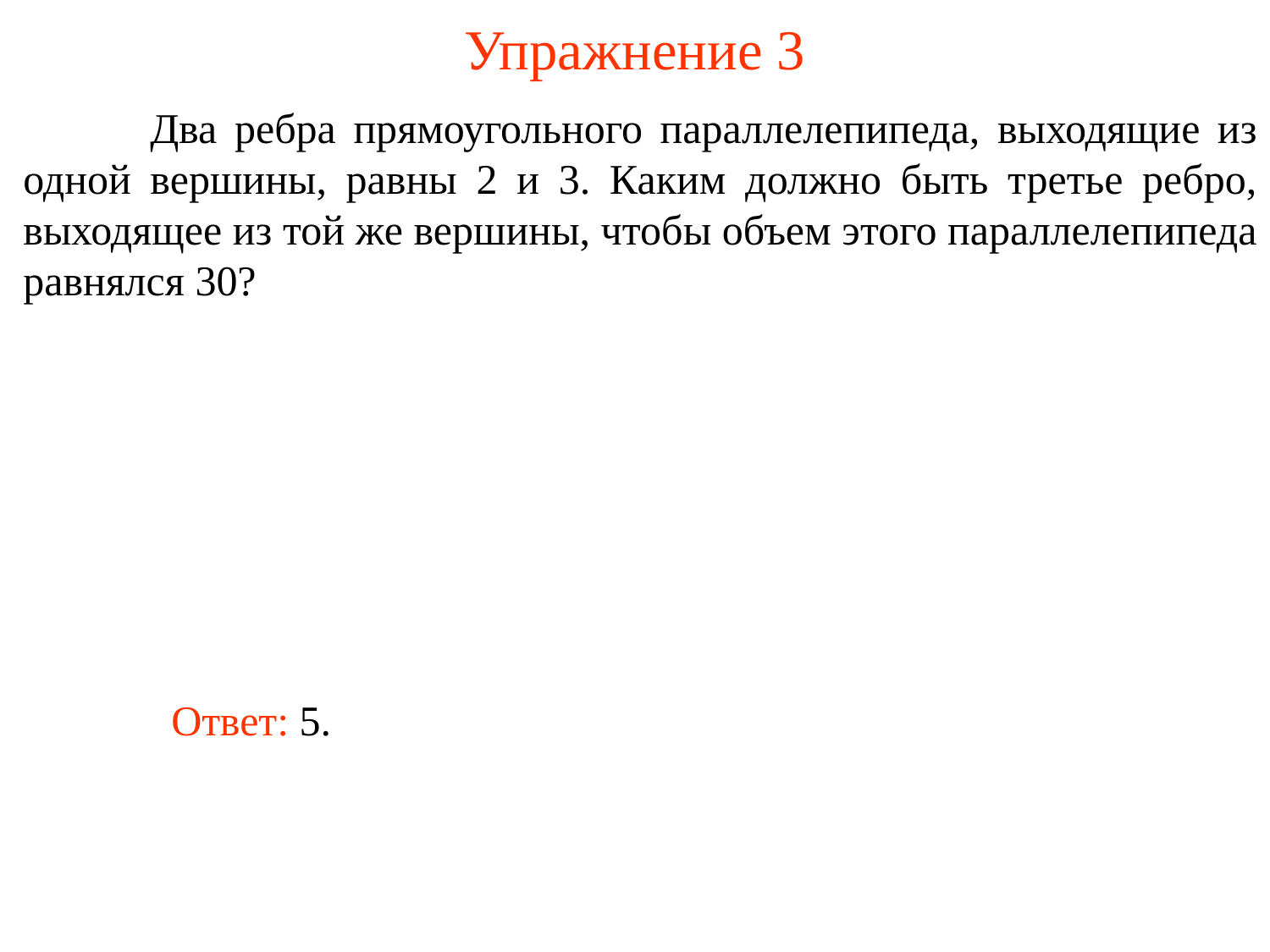

# Упражнение 3
	Два ребра прямоугольного параллелепипеда, выходящие из одной вершины, равны 2 и 3. Каким должно быть третье ребро, выходящее из той же вершины, чтобы объем этого параллелепипеда равнялся 30?
	Ответ: 5.